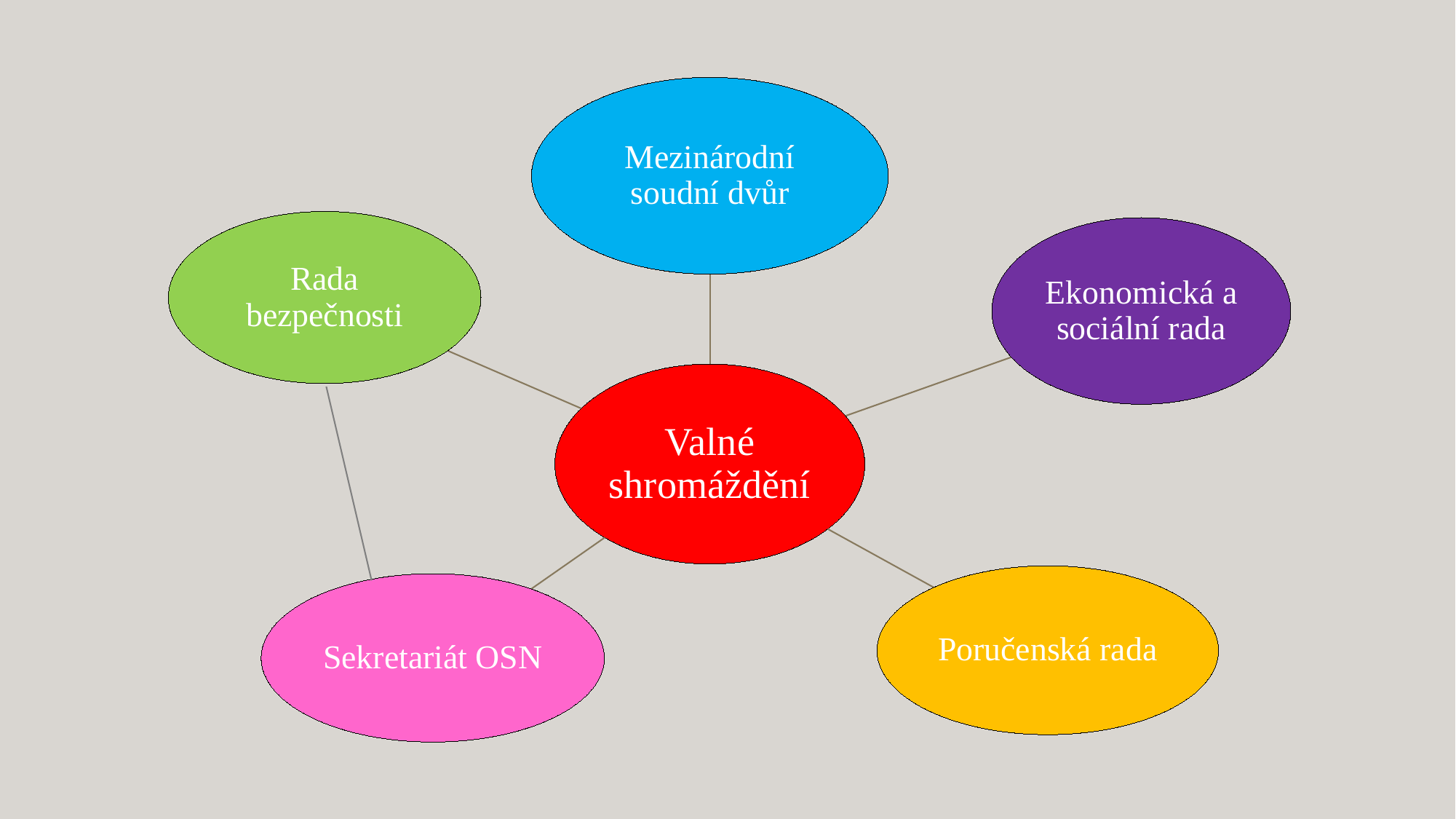

Valné shromáždění

Mezinárodní soudní dvůr

Ekonomická a sociální rada

Poručenská rada

Sekretariát OSN

Rada bezpečnosti